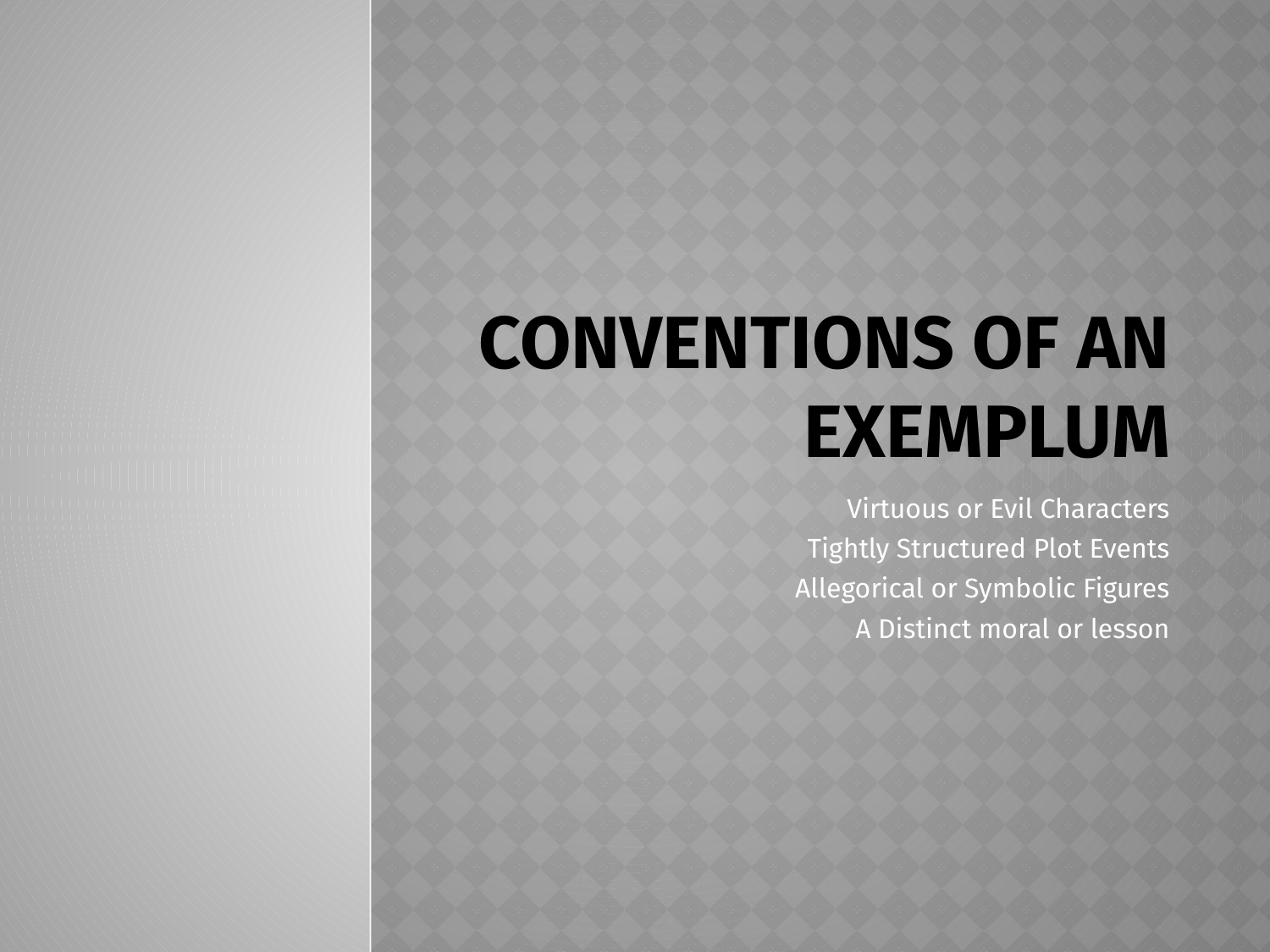

# Conventions of an Exemplum
Virtuous or Evil Characters
Tightly Structured Plot Events
Allegorical or Symbolic Figures
A Distinct moral or lesson